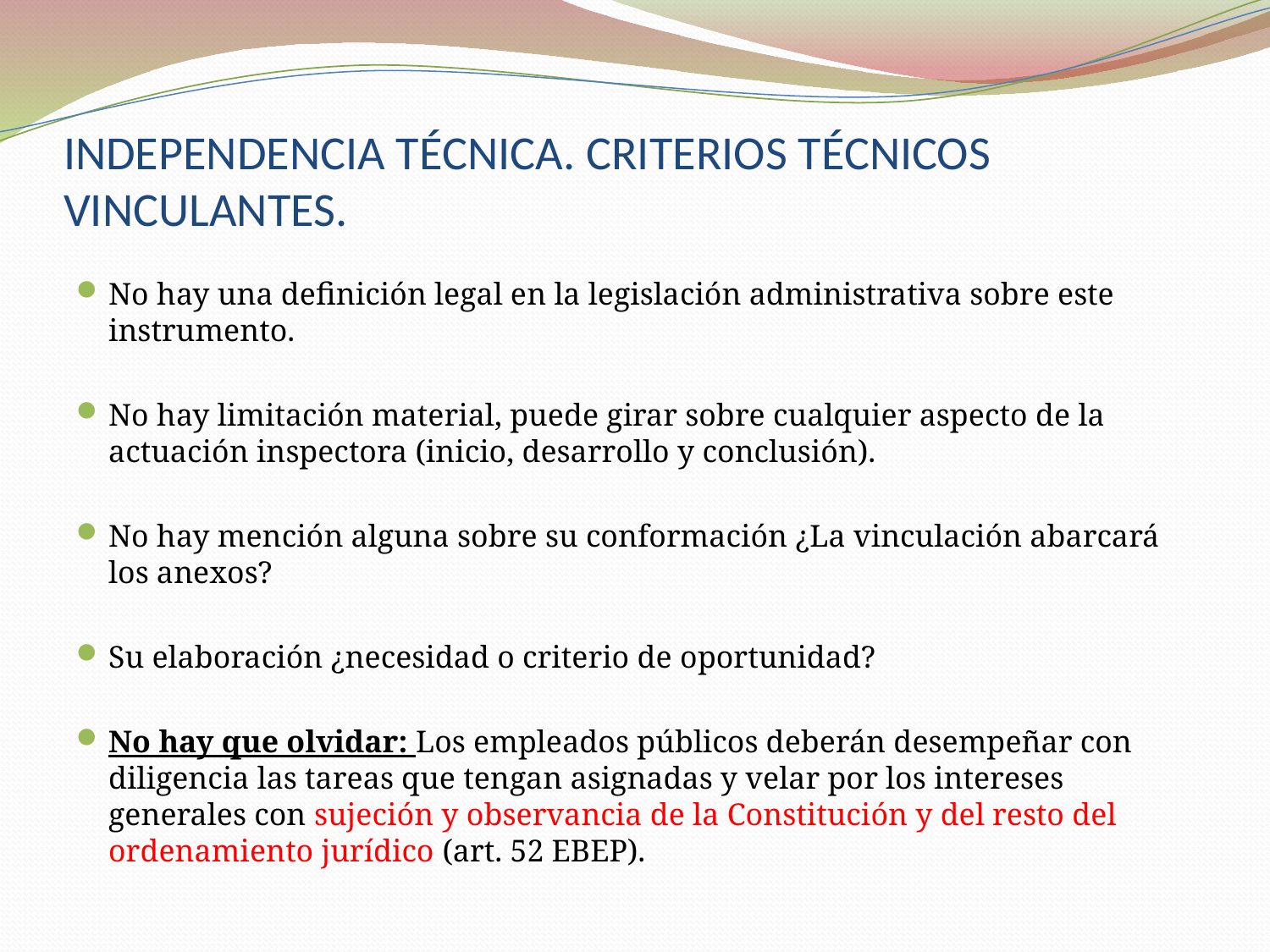

# INDEPENDENCIA TÉCNICA. CRITERIOS TÉCNICOS VINCULANTES.
No hay una definición legal en la legislación administrativa sobre este instrumento.

No hay limitación material, puede girar sobre cualquier aspecto de la actuación inspectora (inicio, desarrollo y conclusión).

No hay mención alguna sobre su conformación ¿La vinculación abarcará los anexos?

Su elaboración ¿necesidad o criterio de oportunidad?

No hay que olvidar: Los empleados públicos deberán desempeñar con diligencia las tareas que tengan asignadas y velar por los intereses generales con sujeción y observancia de la Constitución y del resto del ordenamiento jurídico (art. 52 EBEP).